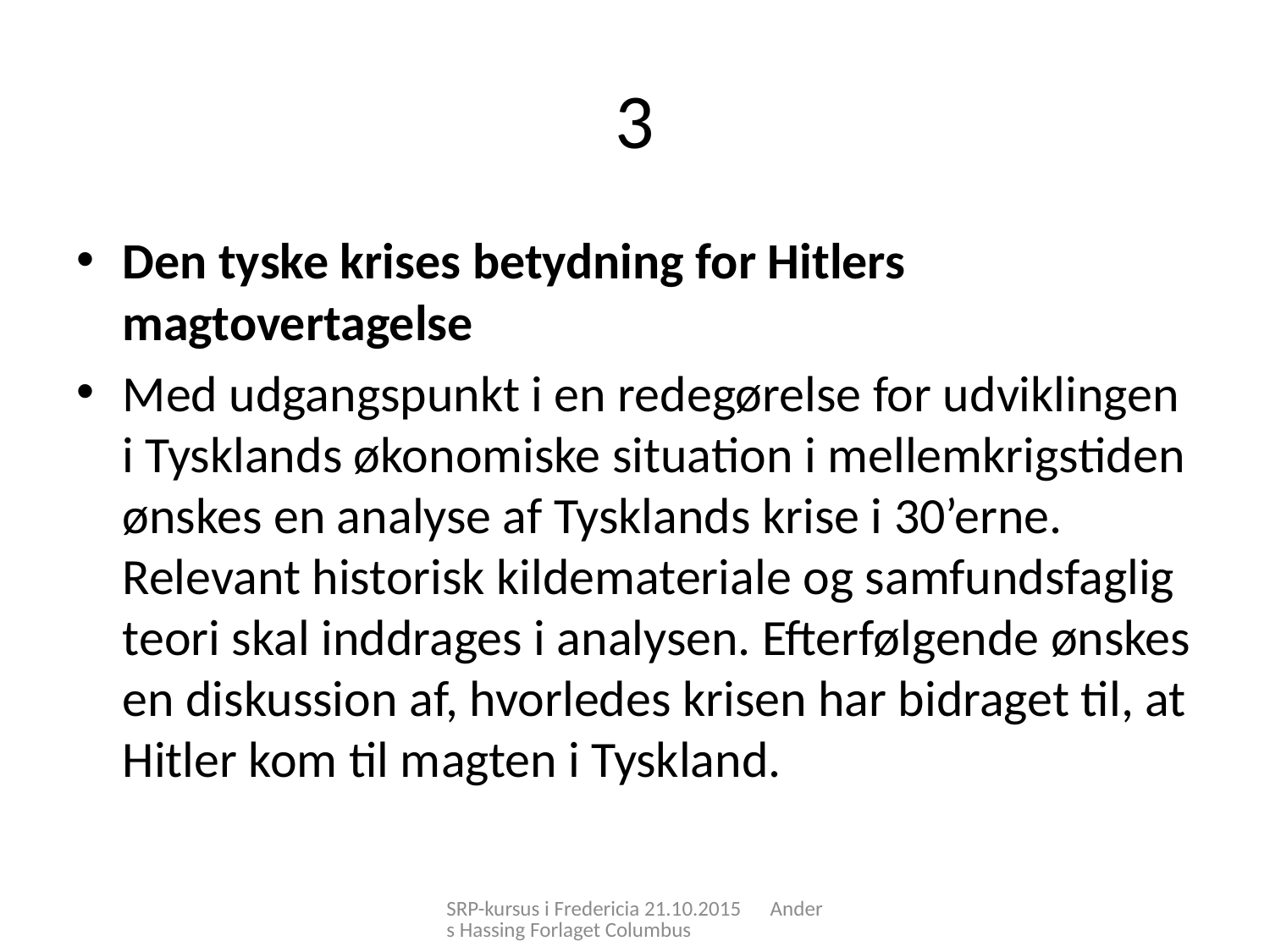

# 3
Den tyske krises betydning for Hitlers magtovertagelse
Med udgangspunkt i en redegørelse for udviklingen i Tysklands økonomiske situation i mellemkrigstiden ønskes en analyse af Tysklands krise i 30’erne. Relevant historisk kildemateriale og samfundsfaglig teori skal inddrages i analysen. Efterfølgende ønskes en diskussion af, hvorledes krisen har bidraget til, at Hitler kom til magten i Tyskland.
SRP-kursus i Fredericia 21.10.2015      Anders Hassing Forlaget Columbus